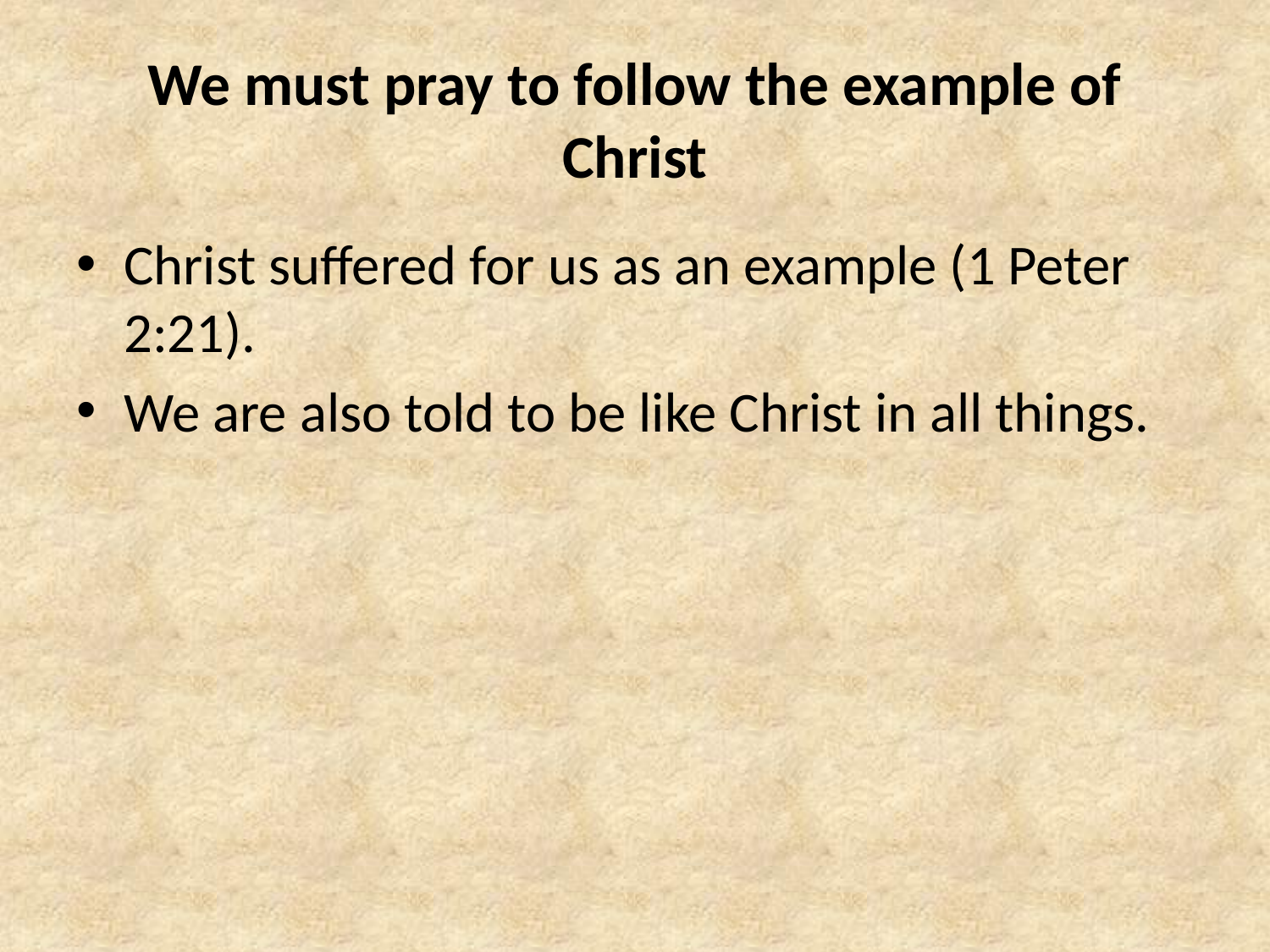

# We must pray to follow the example of Christ
Christ suffered for us as an example (1 Peter 2:21).
We are also told to be like Christ in all things.